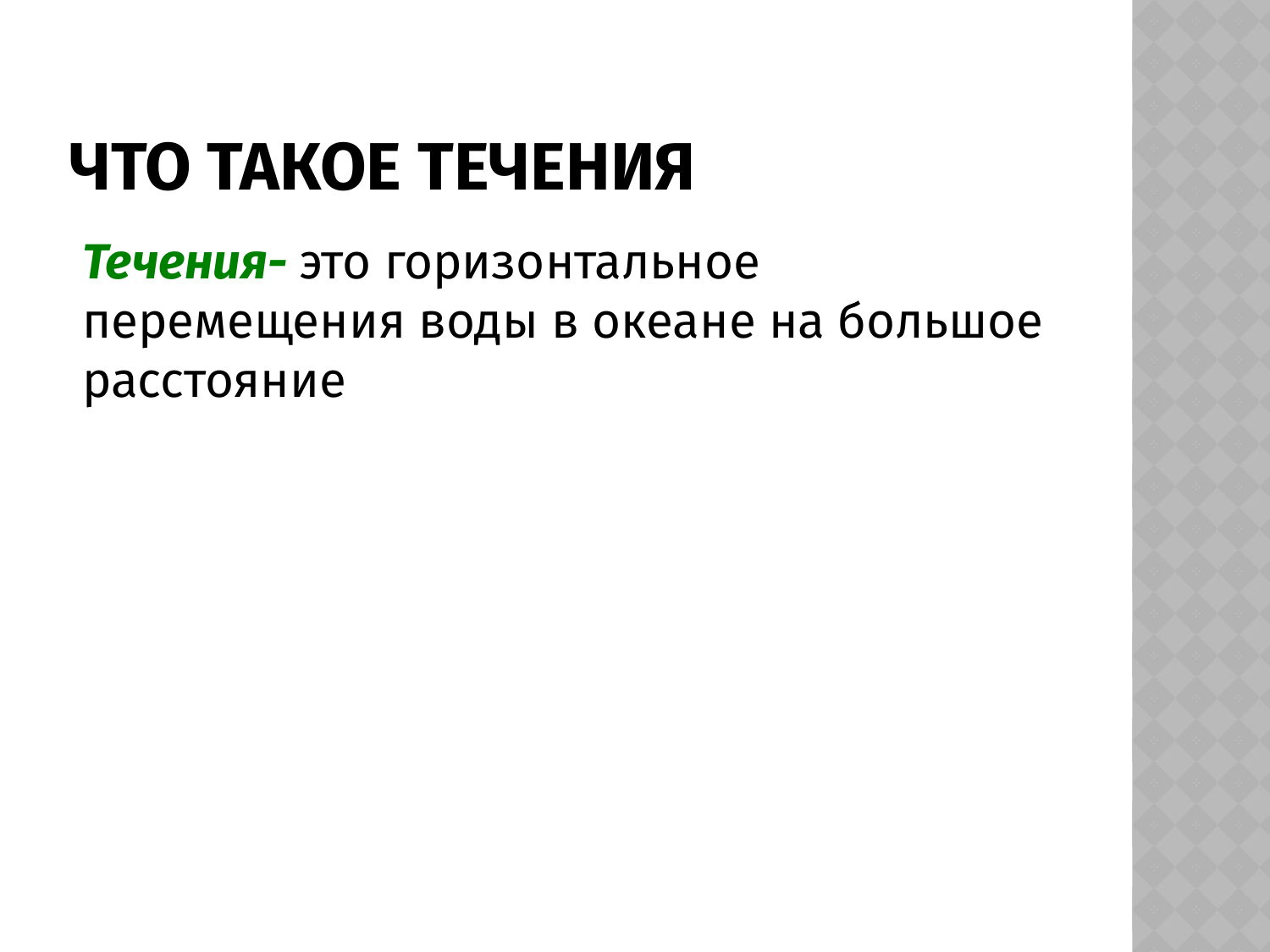

# Что такое течения
Течения- это горизонтальное перемещения воды в океане на большое расстояние